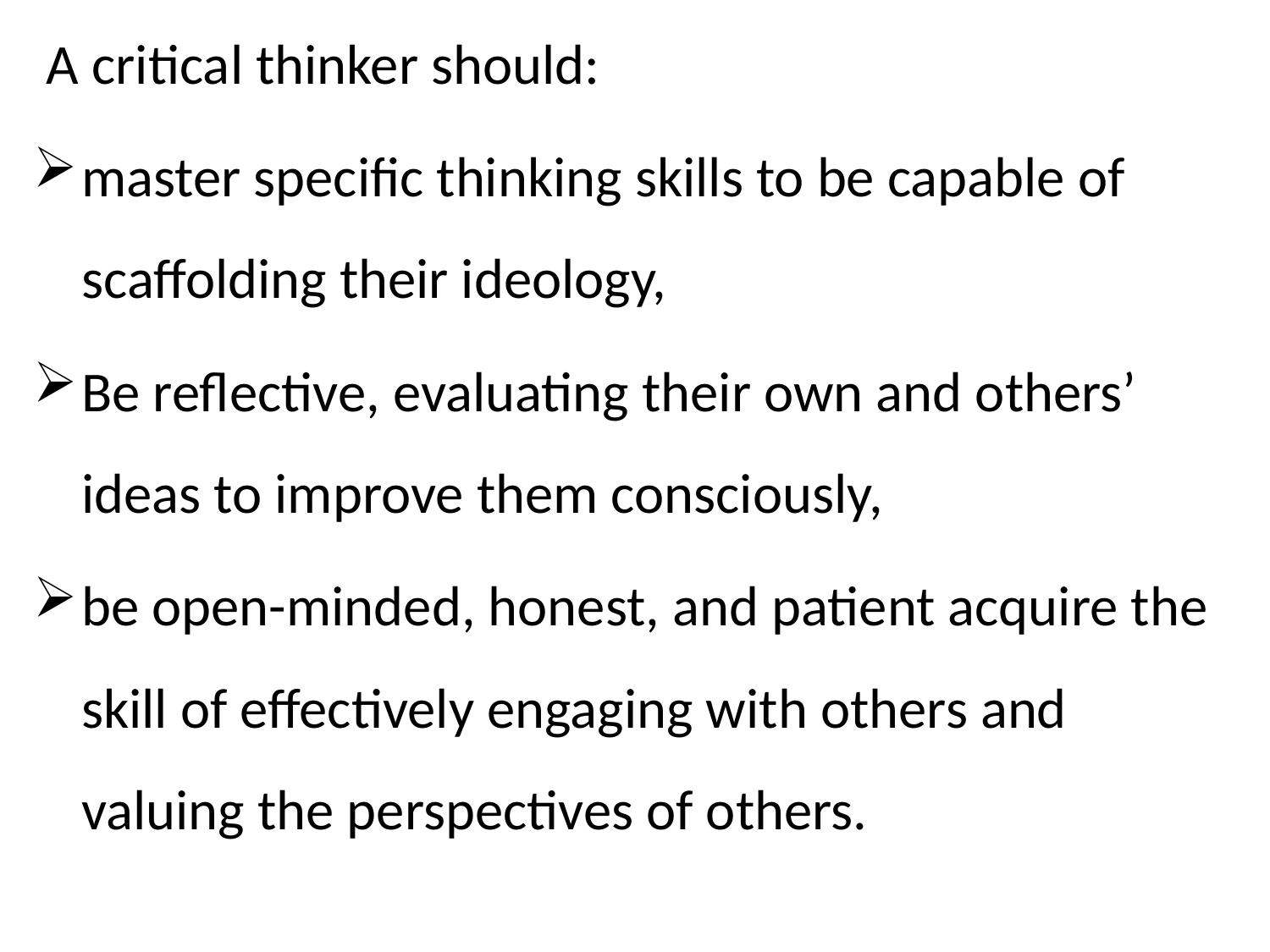

A critical thinker should:
master specific thinking skills to be capable of scaffolding their ideology,
Be reflective, evaluating their own and others’ ideas to improve them consciously,
be open-minded, honest, and patient acquire the skill of effectively engaging with others and valuing the perspectives of others.